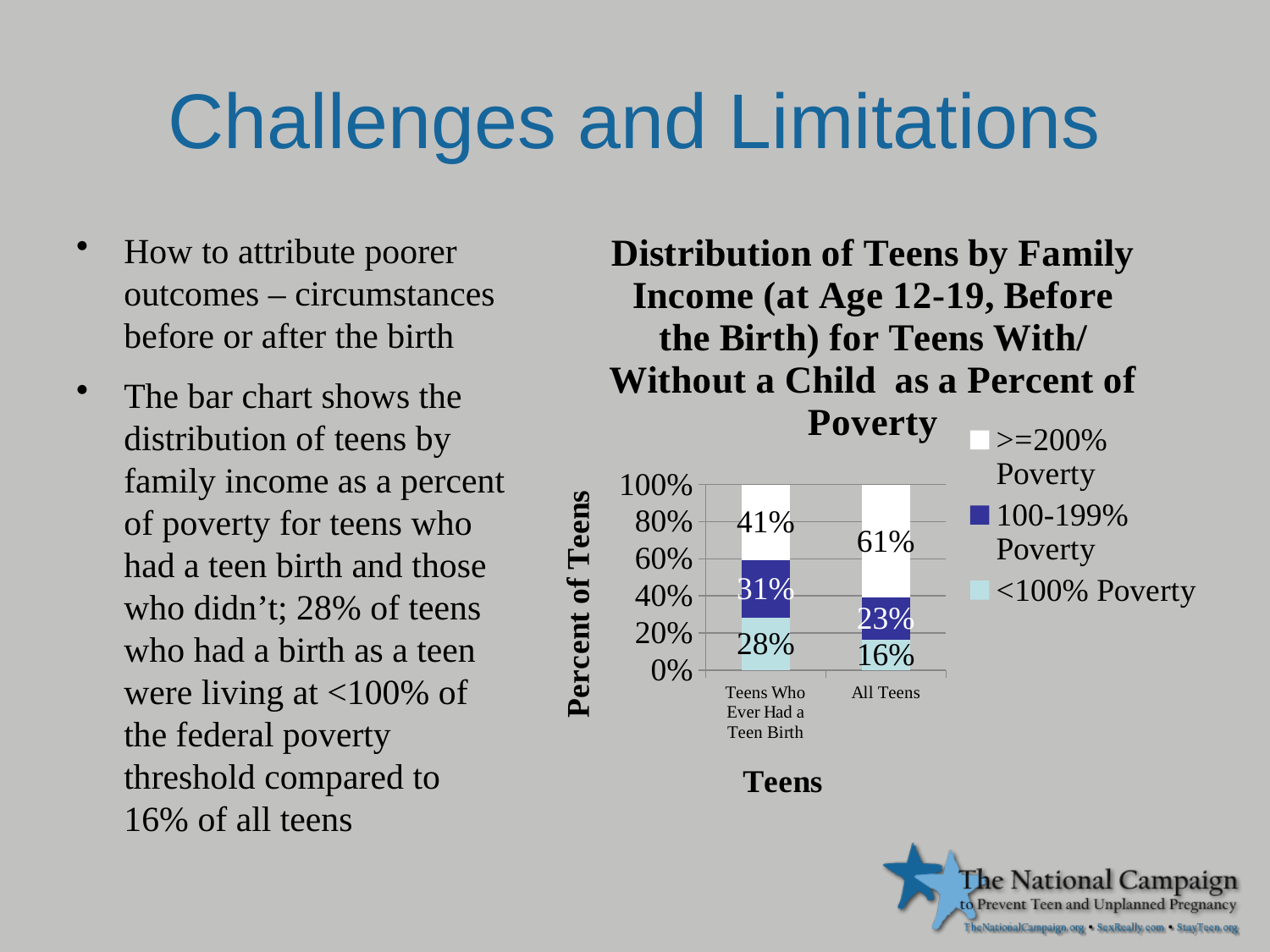

# Challenges and Limitations

### Chart: Distribution of Teens by Family Income (at Age 12-19, Before the Birth) for Teens With/Without a Child  as a Percent of Poverty

| Category | <100% Poverty | 100-199% Poverty | >=200% Poverty |
|---|---|---|---|
| Teens Who Ever Had a Teen Birth | 0.2800000000000001 | 0.3100000000000002 | 0.4060000000000001 |
| All Teens | 0.164 | 0.226 | 0.6100000000000004 |
How to attribute poorer outcomes – circumstances before or after the birth
The bar chart shows the distribution of teens by family income as a percent of poverty for teens who had a teen birth and those who didn’t; 28% of teens who had a birth as a teen were living at <100% of the federal poverty threshold compared to 16% of all teens